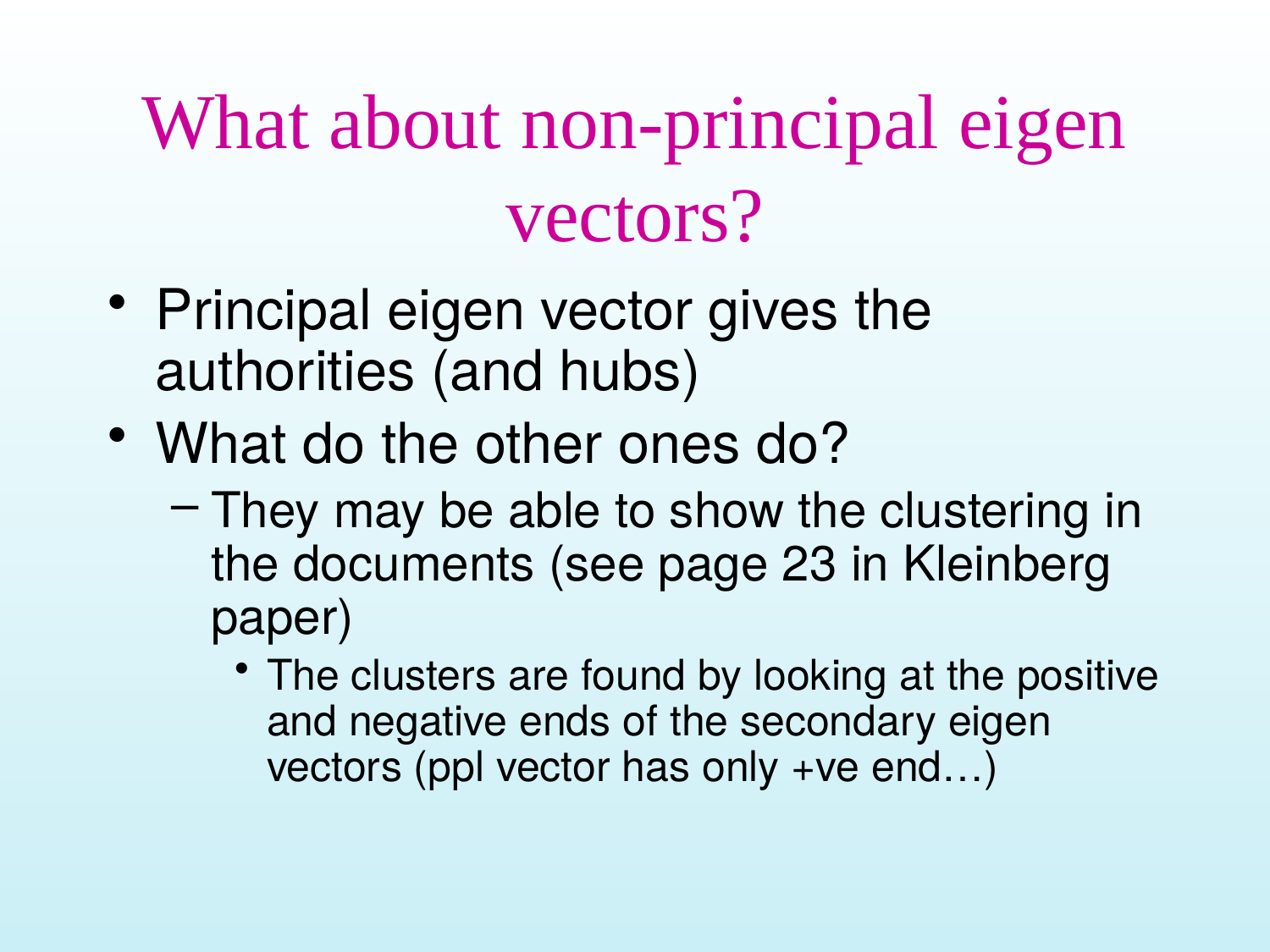

# What about non-principal eigen vectors?
Principal eigen vector gives the authorities (and hubs)
What do the other ones do?
They may be able to show the clustering in the documents (see page 23 in Kleinberg paper)
The clusters are found by looking at the positive and negative ends of the secondary eigen vectors (ppl vector has only +ve end…)